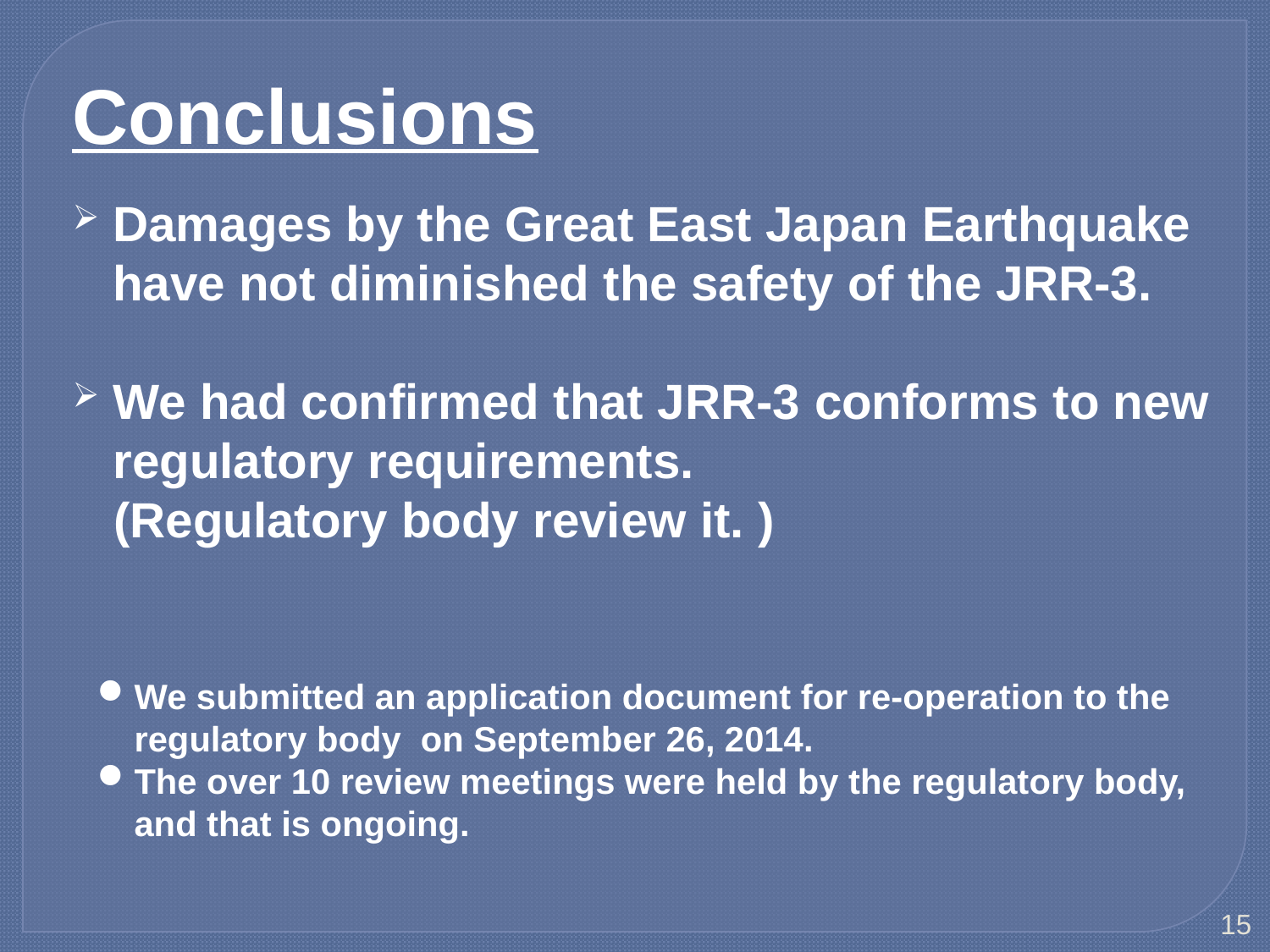

Conclusions
Damages by the Great East Japan Earthquake have not diminished the safety of the JRR-3.

We had confirmed that JRR-3 conforms to new regulatory requirements.
   (Regulatory body review it. )

We submitted an application document for re-operation to the regulatory body  on September 26, 2014.
The over 10 review meetings were held by the regulatory body, and that is ongoing.
15